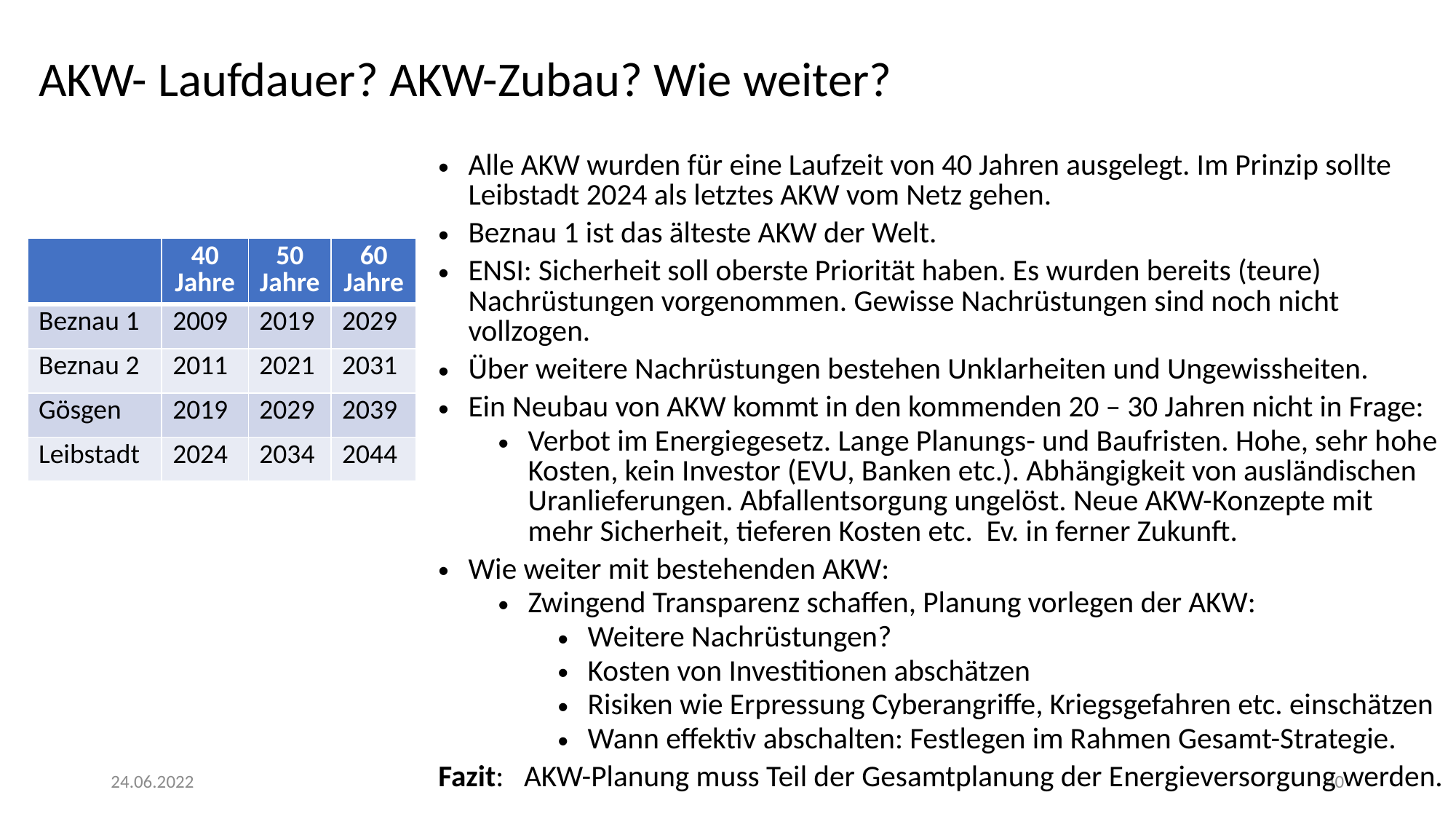

# AKW- Laufdauer? AKW-Zubau? Wie weiter?
Alle AKW wurden für eine Laufzeit von 40 Jahren ausgelegt. Im Prinzip sollte Leibstadt 2024 als letztes AKW vom Netz gehen.
Beznau 1 ist das älteste AKW der Welt.
ENSI: Sicherheit soll oberste Priorität haben. Es wurden bereits (teure) Nachrüstungen vorgenommen. Gewisse Nachrüstungen sind noch nicht vollzogen.
Über weitere Nachrüstungen bestehen Unklarheiten und Ungewissheiten.
Ein Neubau von AKW kommt in den kommenden 20 – 30 Jahren nicht in Frage:
Verbot im Energiegesetz. Lange Planungs- und Baufristen. Hohe, sehr hohe Kosten, kein Investor (EVU, Banken etc.). Abhängigkeit von ausländischen Uranlieferungen. Abfallentsorgung ungelöst. Neue AKW-Konzepte mit mehr Sicherheit, tieferen Kosten etc.  Ev. in ferner Zukunft.
Wie weiter mit bestehenden AKW:
Zwingend Transparenz schaffen, Planung vorlegen der AKW:
Weitere Nachrüstungen?
Kosten von Investitionen abschätzen
Risiken wie Erpressung Cyberangriffe, Kriegsgefahren etc. einschätzen
Wann effektiv abschalten: Festlegen im Rahmen Gesamt-Strategie.
Fazit:   AKW-Planung muss Teil der Gesamtplanung der Energieversorgung werden.

|  | 40 Jahre | 50 Jahre | 60 Jahre |
| --- | --- | --- | --- |
| Beznau 1 | 2009 | 2019 | 2029 |
| Beznau 2 | 2011 | 2021 | 2031 |
| Gösgen | 2019 | 2029 | 2039 |
| Leibstadt | 2024 | 2034 | 2044 |
24.06.2022
40